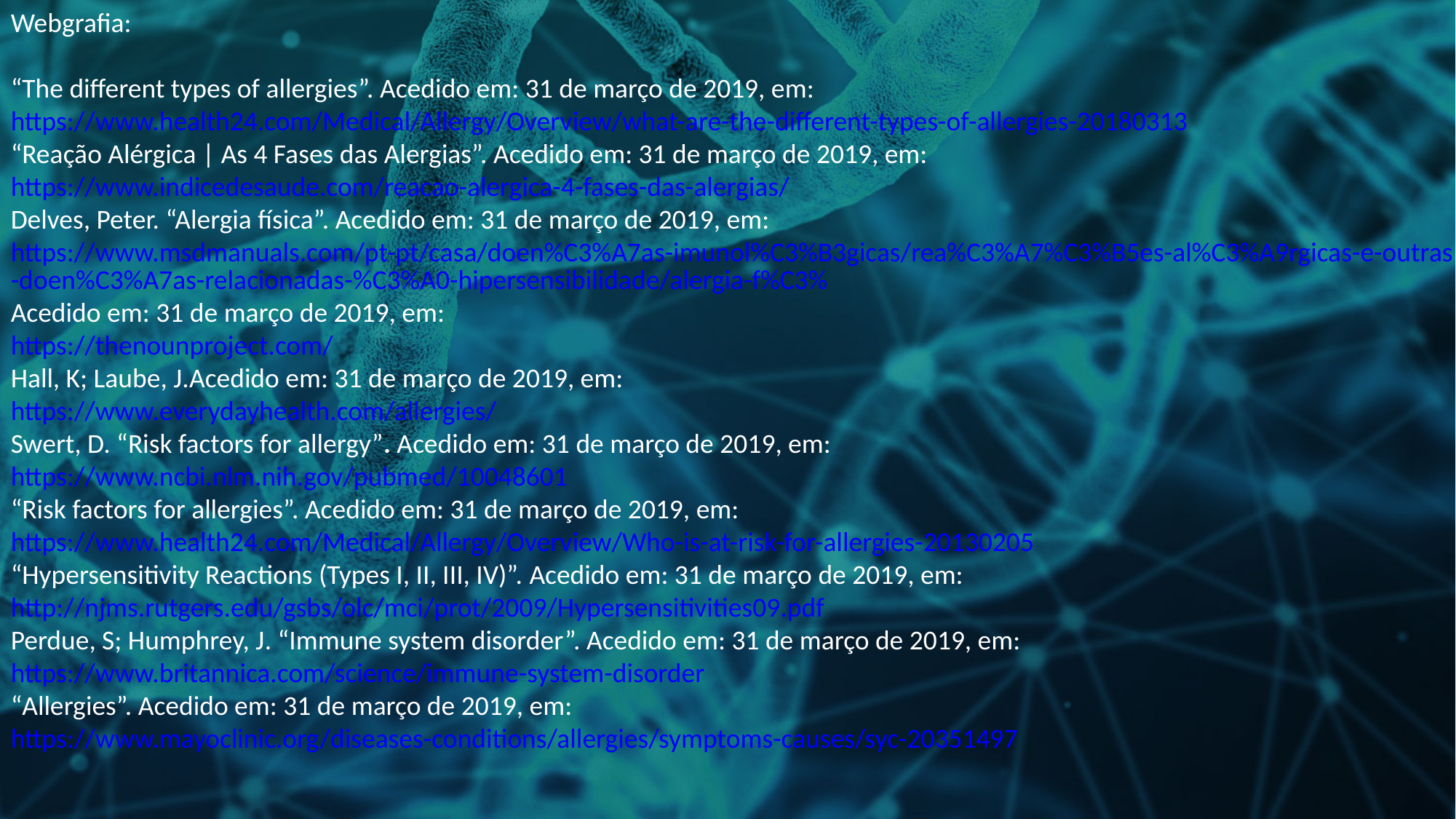

Webgrafia:

“The different types of allergies”. Acedido em: 31 de março de 2019, em:
https://www.health24.com/Medical/Allergy/Overview/what-are-the-different-types-of-allergies-20180313
“Reação Alérgica | As 4 Fases das Alergias”. Acedido em: 31 de março de 2019, em:
https://www.indicedesaude.com/reacao-alergica-4-fases-das-alergias/
Delves, Peter. “Alergia física”. Acedido em: 31 de março de 2019, em:
https://www.msdmanuals.com/pt-pt/casa/doen%C3%A7as-imunol%C3%B3gicas/rea%C3%A7%C3%B5es-al%C3%A9rgicas-e-outras-doen%C3%A7as-relacionadas-%C3%A0-hipersensibilidade/alergia-f%C3%
Acedido em: 31 de março de 2019, em:
https://thenounproject.com/
Hall, K; Laube, J.Acedido em: 31 de março de 2019, em:
https://www.everydayhealth.com/allergies/
Swert, D. “Risk factors for allergy”. Acedido em: 31 de março de 2019, em:
https://www.ncbi.nlm.nih.gov/pubmed/10048601
“Risk factors for allergies”. Acedido em: 31 de março de 2019, em:
https://www.health24.com/Medical/Allergy/Overview/Who-is-at-risk-for-allergies-20130205
“Hypersensitivity Reactions (Types I, II, III, IV)”. Acedido em: 31 de março de 2019, em:
http://njms.rutgers.edu/gsbs/olc/mci/prot/2009/Hypersensitivities09.pdf
Perdue, S; Humphrey, J. “Immune system disorder”. Acedido em: 31 de março de 2019, em:
https://www.britannica.com/science/immune-system-disorder
“Allergies”. Acedido em: 31 de março de 2019, em:
https://www.mayoclinic.org/diseases-conditions/allergies/symptoms-causes/syc-20351497